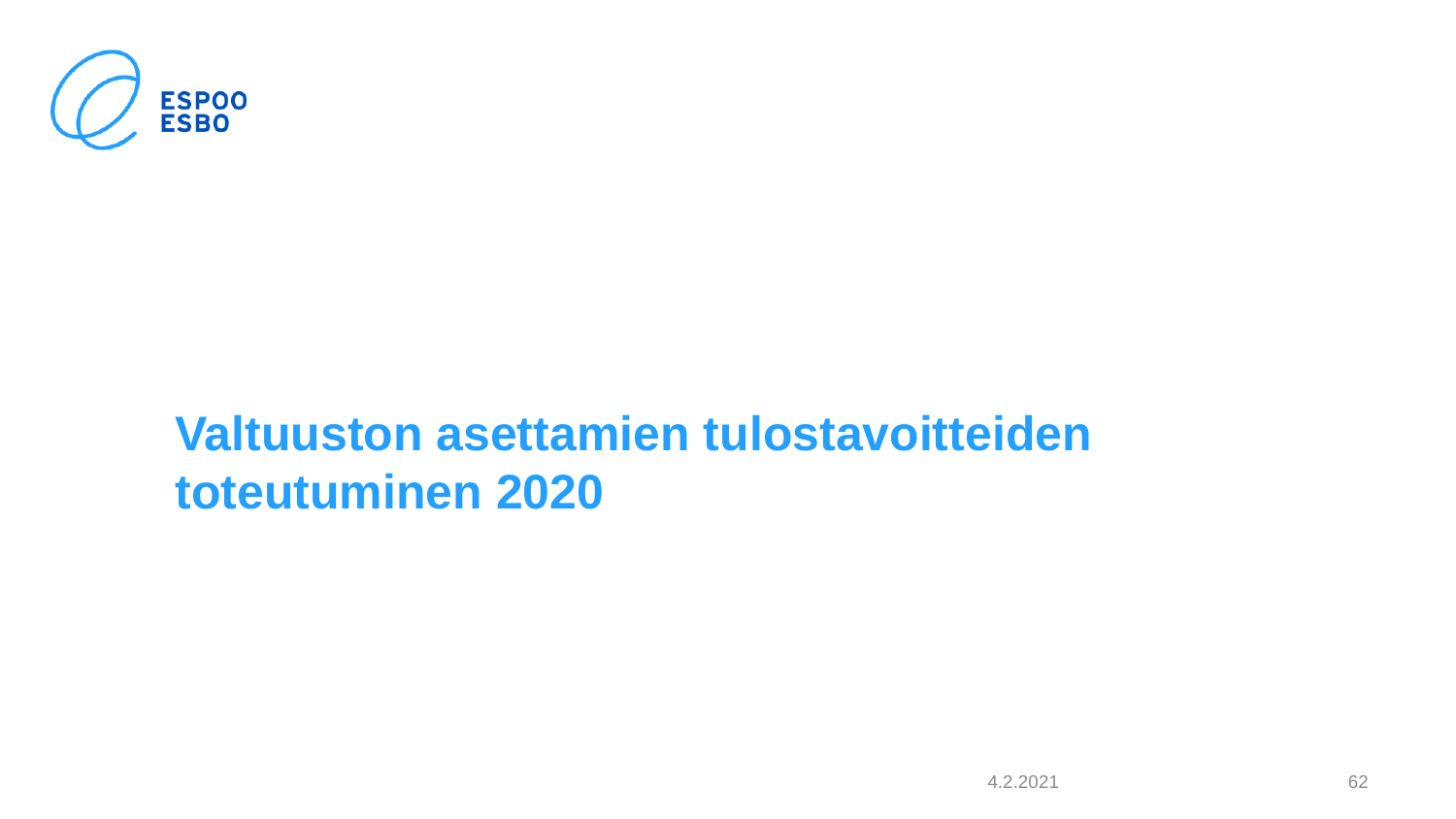

# Valtuuston asettamien tulostavoitteiden toteutuminen 2020

4.2.2021
62